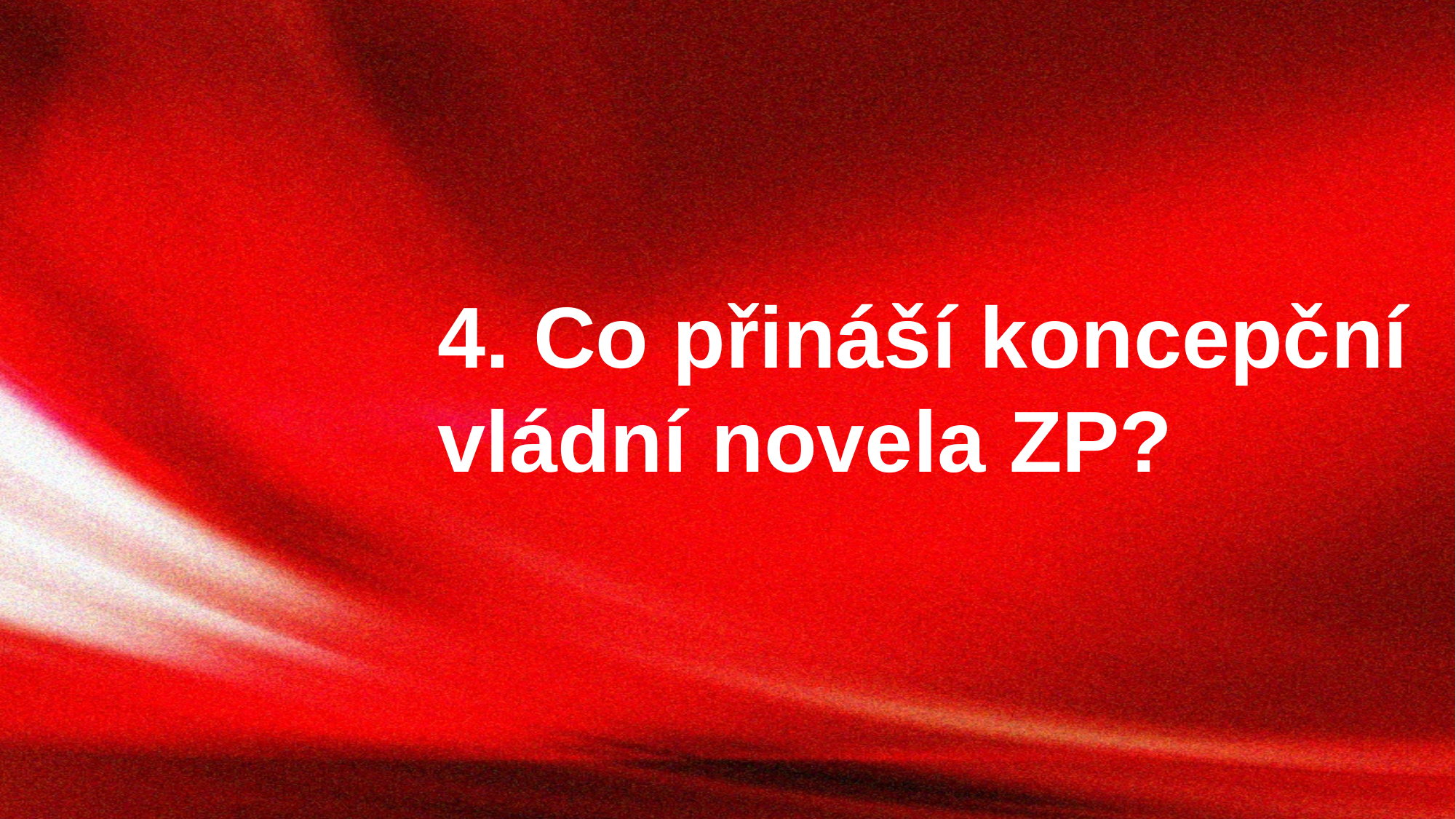

4. Co přináší koncepční vládní novela ZP?